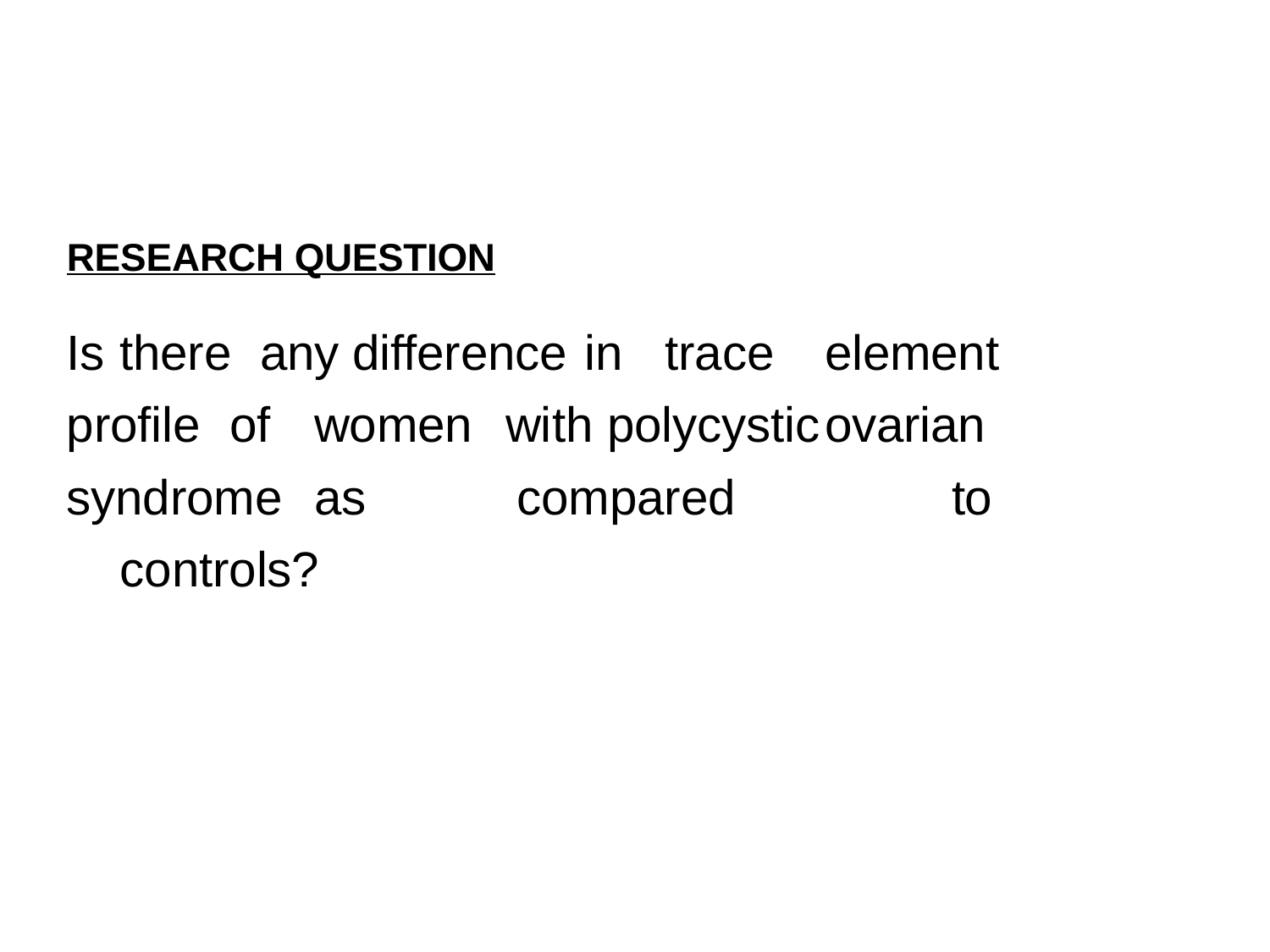

RESEARCH QUESTION
Is	there	any difference	 in	trace	element	profile	of	women	with polycystic	ovarian syndrome	as		compared		to		controls?